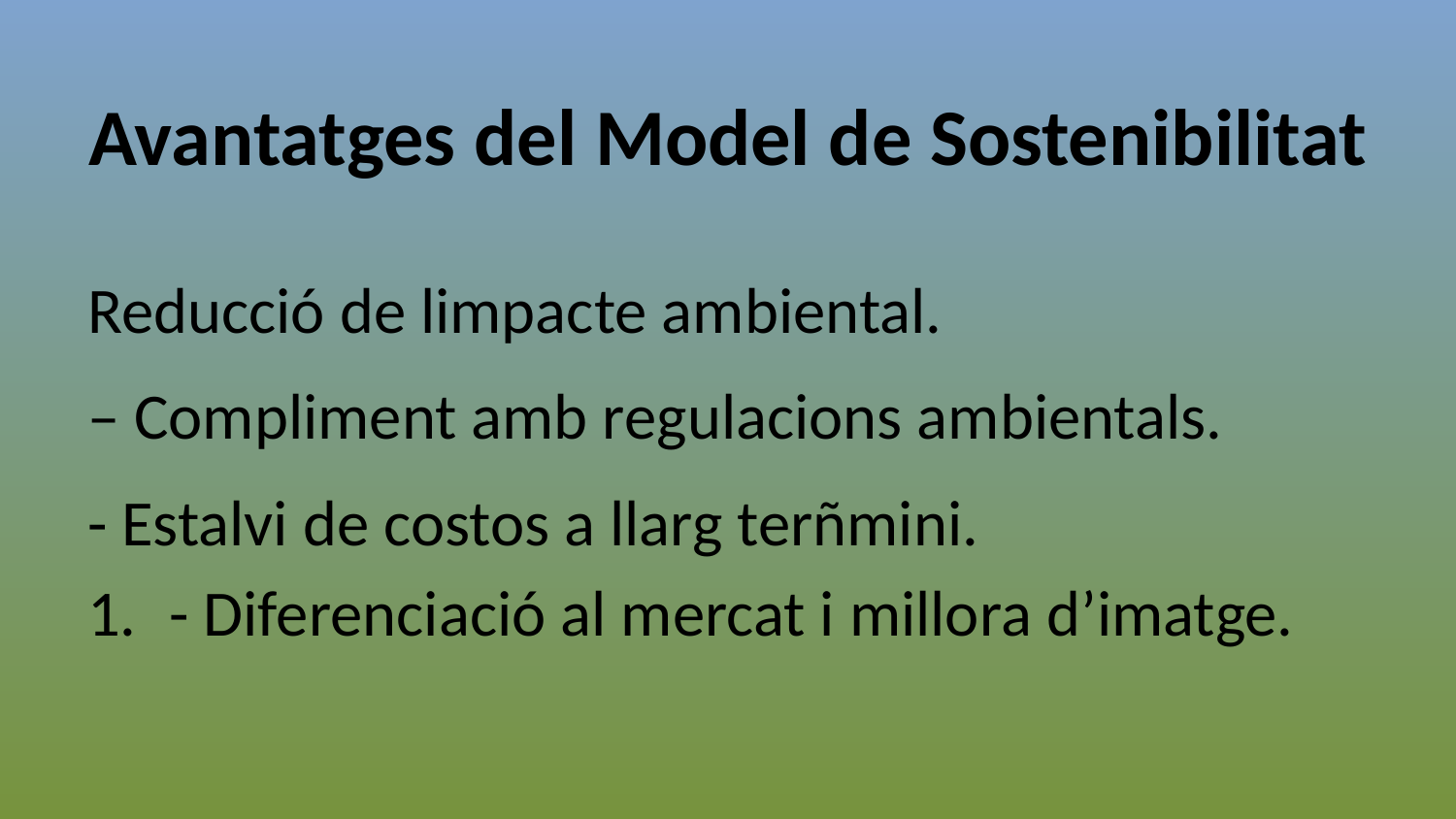

# Avantatges del Model de Sostenibilitat
Reducció de limpacte ambiental.
– Compliment amb regulacions ambientals.
- Estalvi de costos a llarg terñmini.
- Diferenciació al mercat i millora d’imatge.